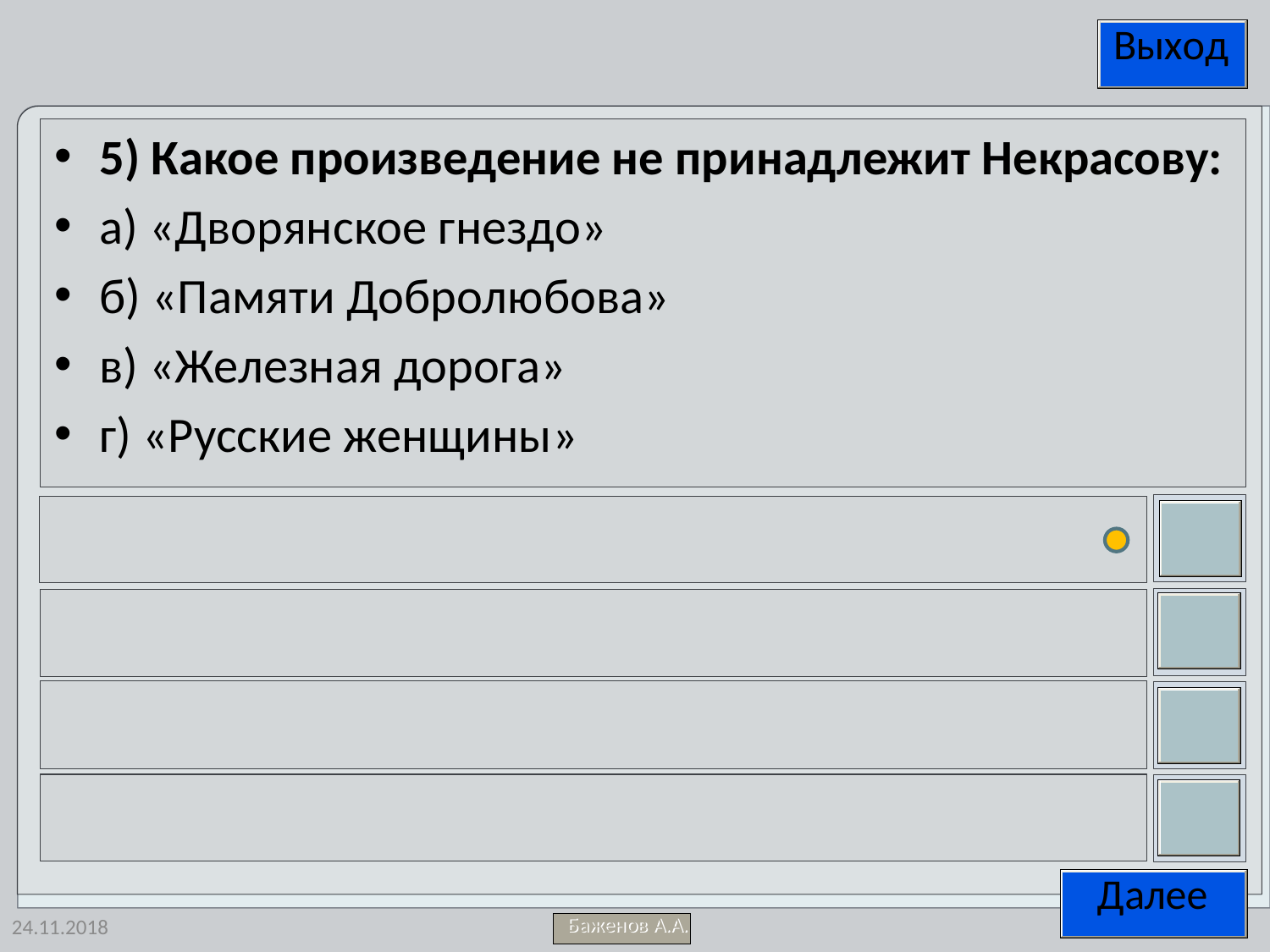

5) Какое произведение не принадлежит Некрасову:
а) «Дворянское гнездо»
б) «Памяти Добролюбова»
в) «Железная дорога»
г) «Русские женщины»

24.11.2018